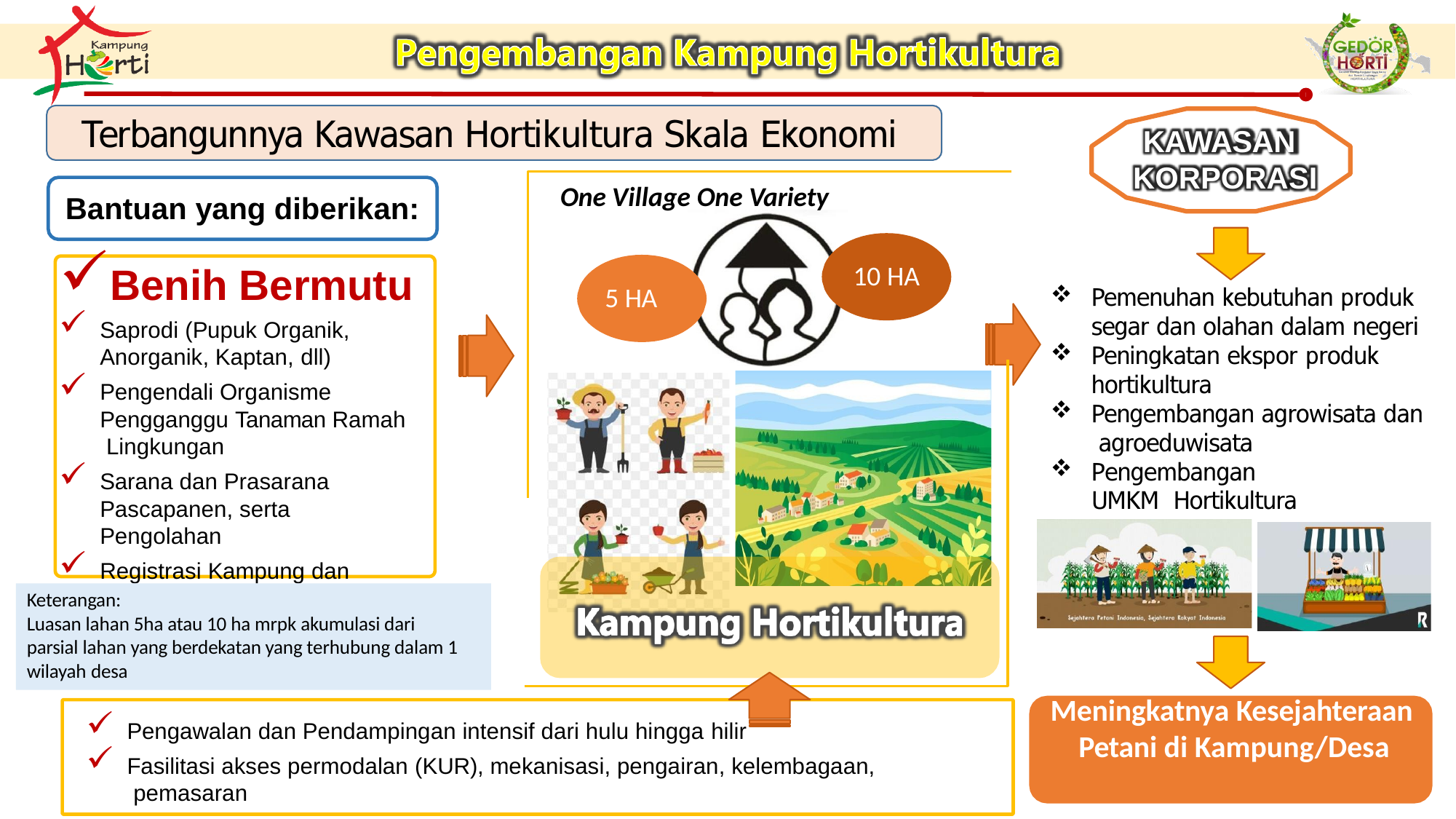

# Terbangunnya Kawasan Hortikultura Skala Ekonomi
KAWASAN  KORPORASI

One Village One Variety
Bantuan yang diberikan:

Benih Bermutu
10 HA
5 HA
Pemenuhan kebutuhan produk  segar dan olahan dalam negeri
Peningkatan ekspor produk
hortikultura
Pengembangan agrowisata dan  agroeduwisata
Pengembangan	UMKM  Hortikultura
Saprodi (Pupuk Organik,
Anorganik, Kaptan, dll)
Pengendali Organisme  Pengganggu Tanaman Ramah  Lingkungan
Sarana dan Prasarana
Pascapanen, serta Pengolahan
Registrasi Kampung dan  Sertifikasi Produk

Keterangan:
Luasan lahan 5ha atau 10 ha mrpk akumulasi dari  parsial lahan yang berdekatan yang terhubung dalam 1  wilayah desa
Meningkatnya Kesejahteraan  Petani di Kampung/Desa

Pengawalan dan Pendampingan intensif dari hulu hingga hilir
Fasilitasi akses permodalan (KUR), mekanisasi, pengairan, kelembagaan,  pemasaran